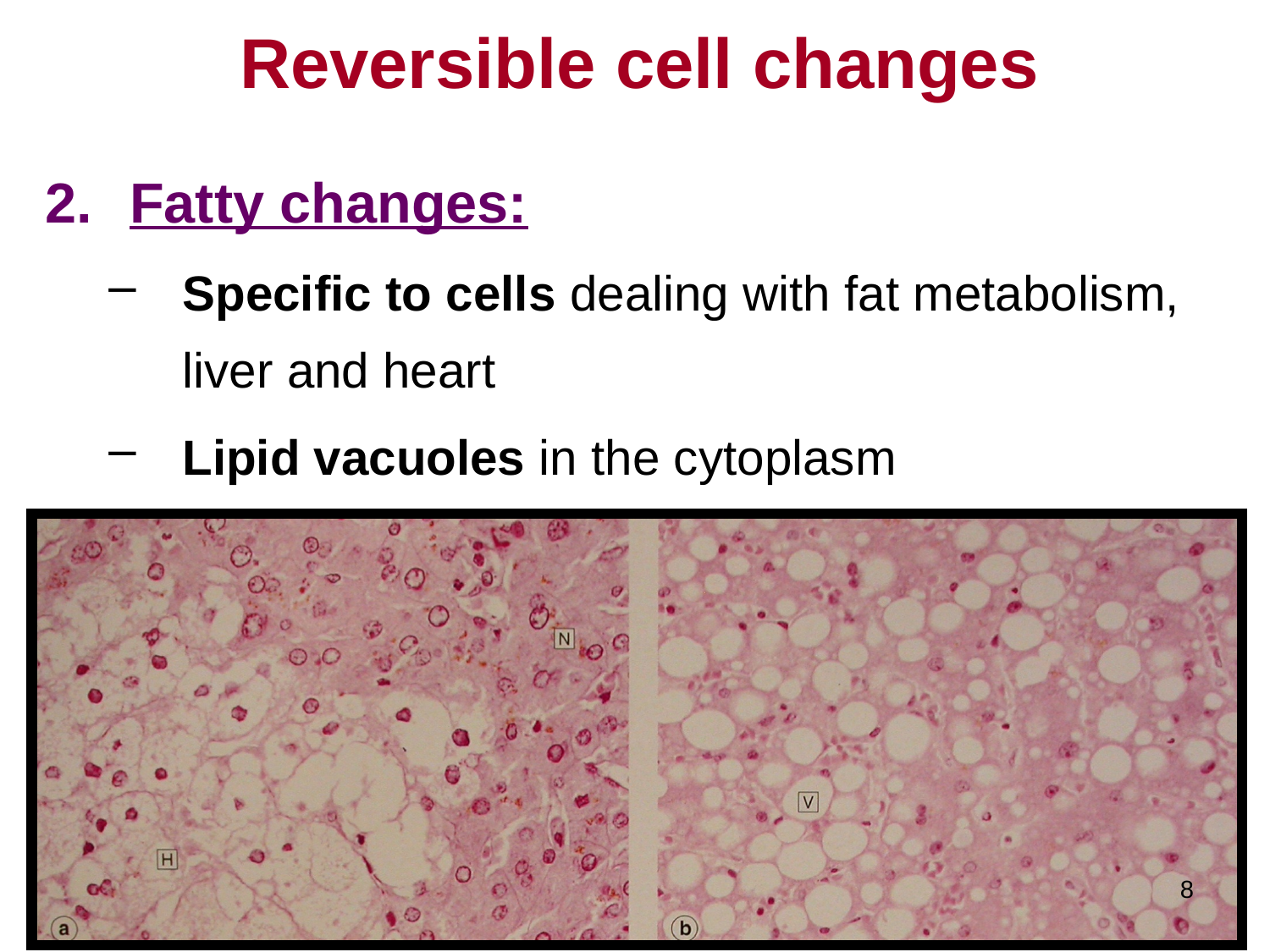

# Reversible cell changes
Fatty changes:
Specific to cells dealing with fat metabolism, liver and heart
Lipid vacuoles in the cytoplasm

8